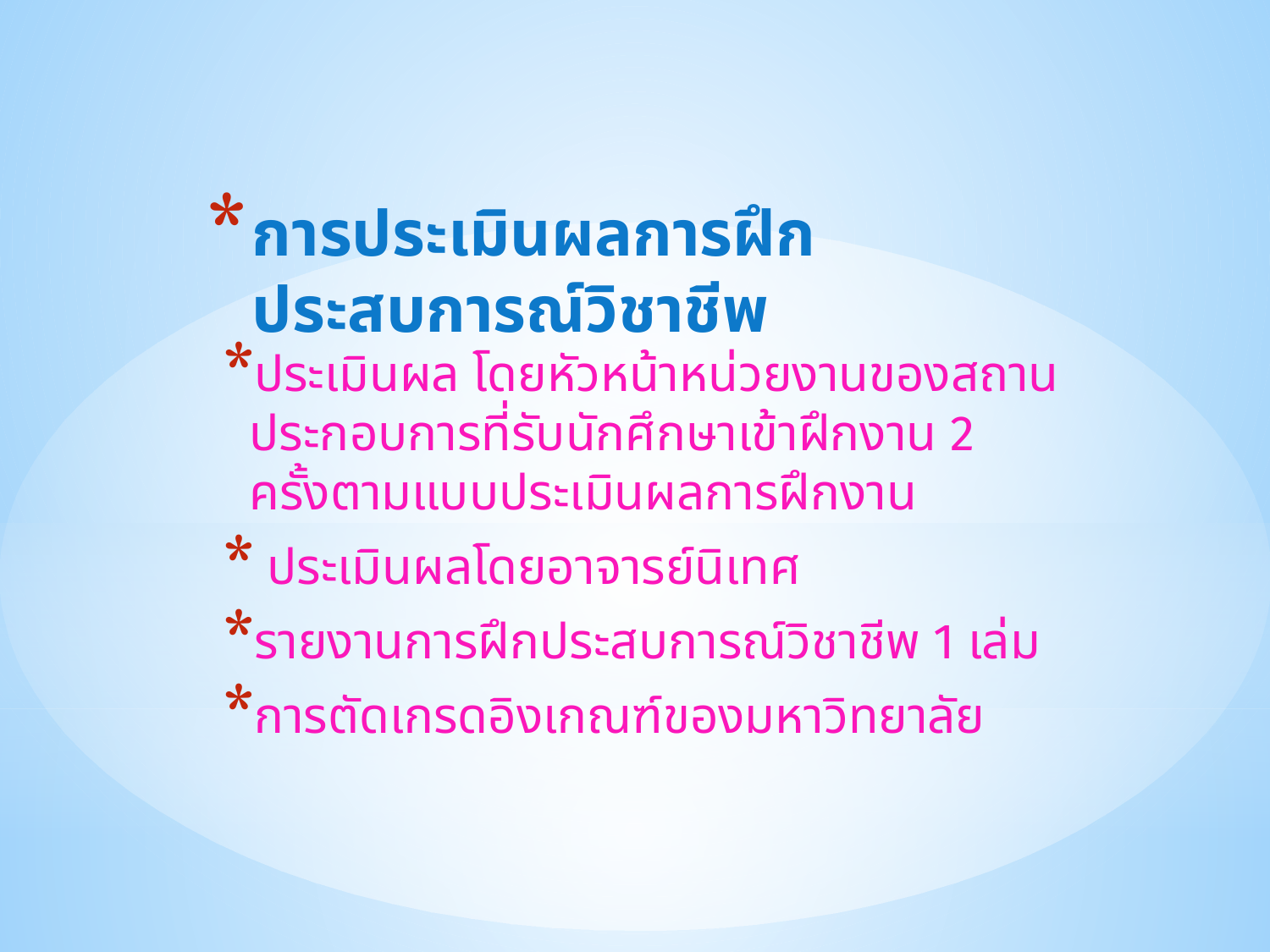

# การประเมินผลการฝึกประสบการณ์วิชาชีพ
ประเมินผล โดยหัวหน้าหน่วยงานของสถานประกอบการที่รับนักศึกษาเข้าฝึกงาน 2  ครั้งตามแบบประเมินผลการฝึกงาน
 ประเมินผลโดยอาจารย์นิเทศ
รายงานการฝึกประสบการณ์วิชาชีพ 1 เล่ม
การตัดเกรดอิงเกณฑ์ของมหาวิทยาลัย